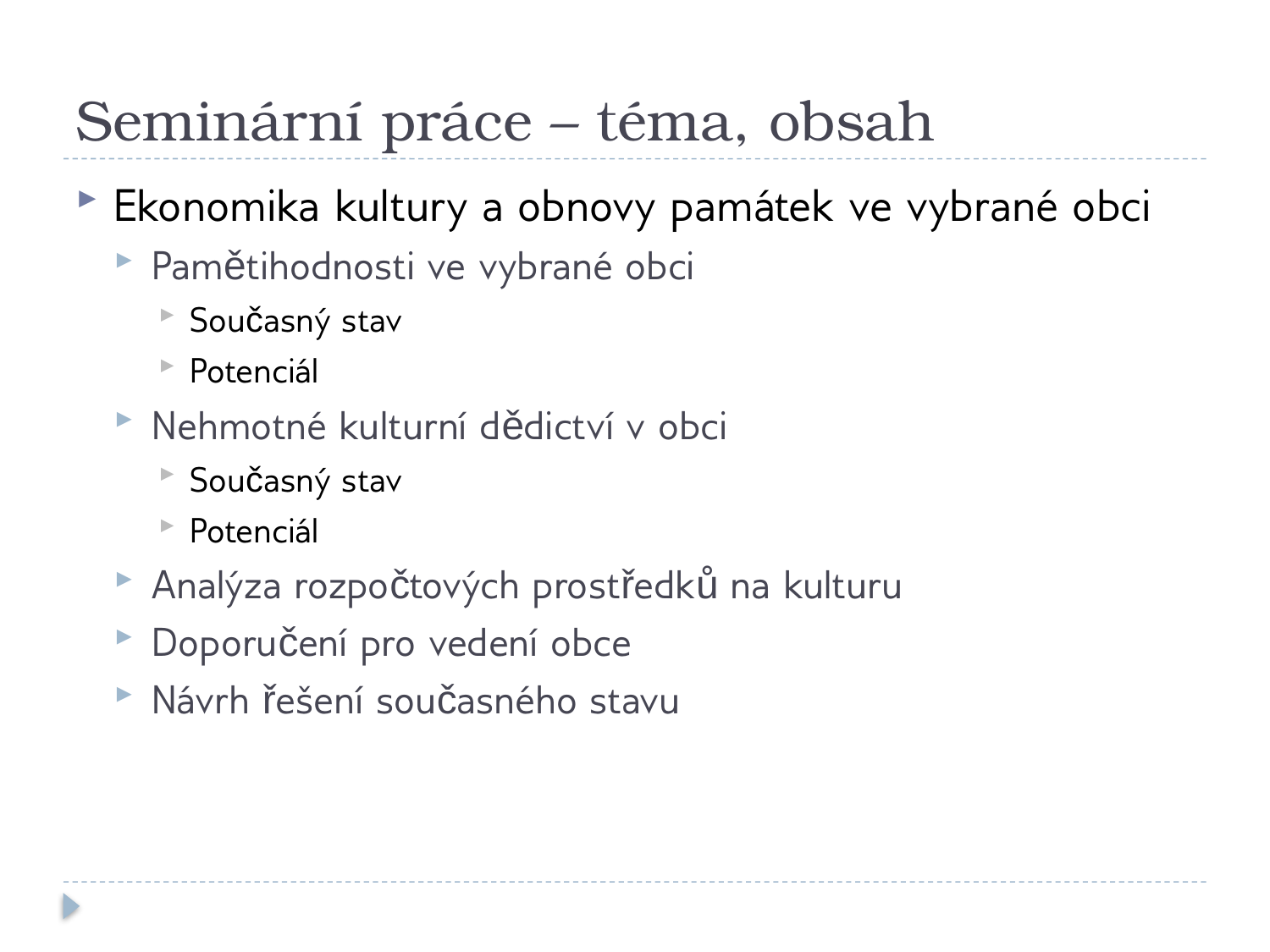

# Seminární práce – téma, obsah
Ekonomika kultury a obnovy památek ve vybrané obci
Pamětihodnosti ve vybrané obci
Současný stav
Potenciál
Nehmotné kulturní dědictví v obci
Současný stav
Potenciál
Analýza rozpočtových prostředků na kulturu
Doporučení pro vedení obce
Návrh řešení současného stavu